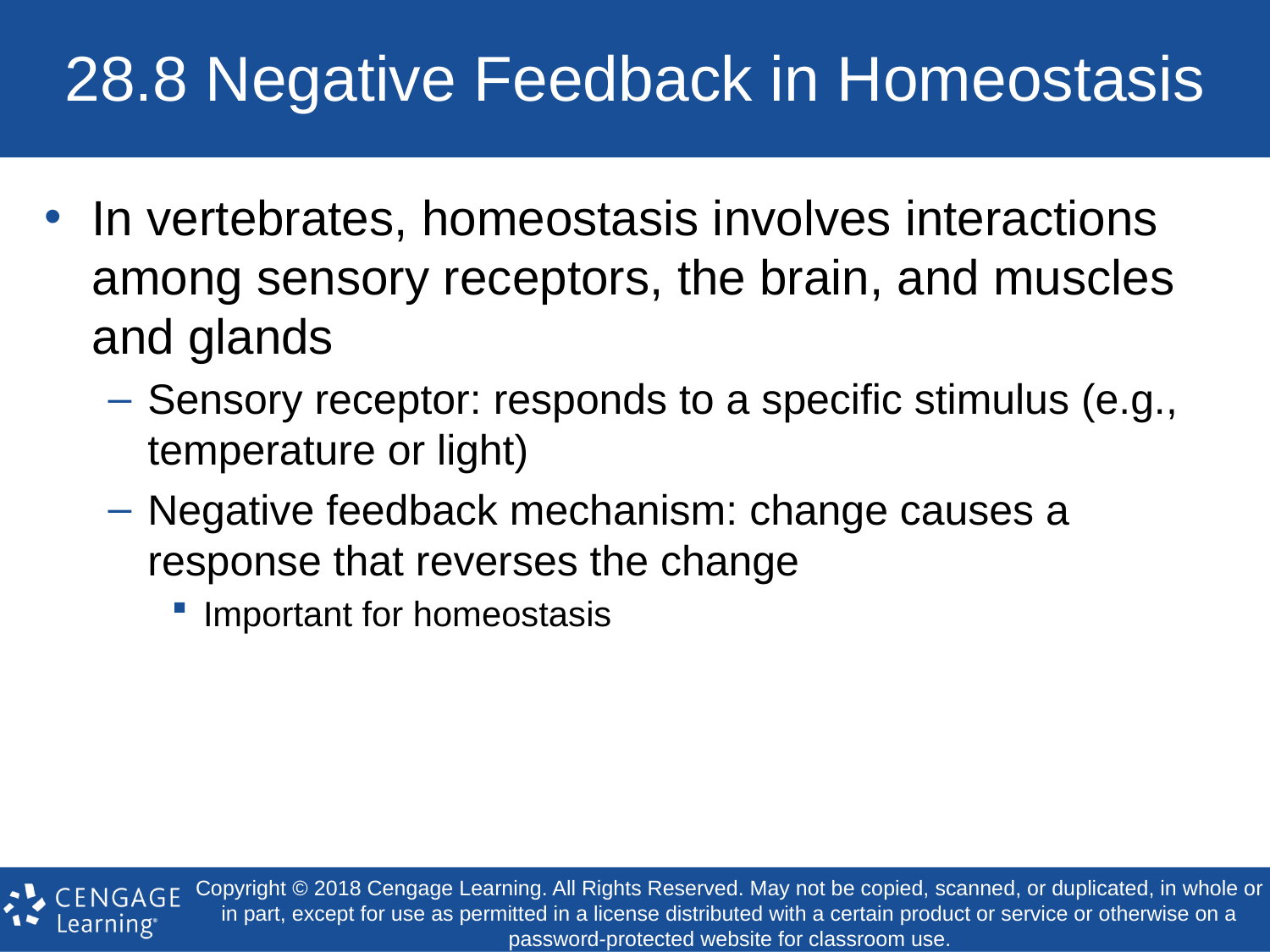

# 28.8 Negative Feedback in Homeostasis
In vertebrates, homeostasis involves interactions among sensory receptors, the brain, and muscles and glands
Sensory receptor: responds to a specific stimulus (e.g., temperature or light)
Negative feedback mechanism: change causes a response that reverses the change
Important for homeostasis